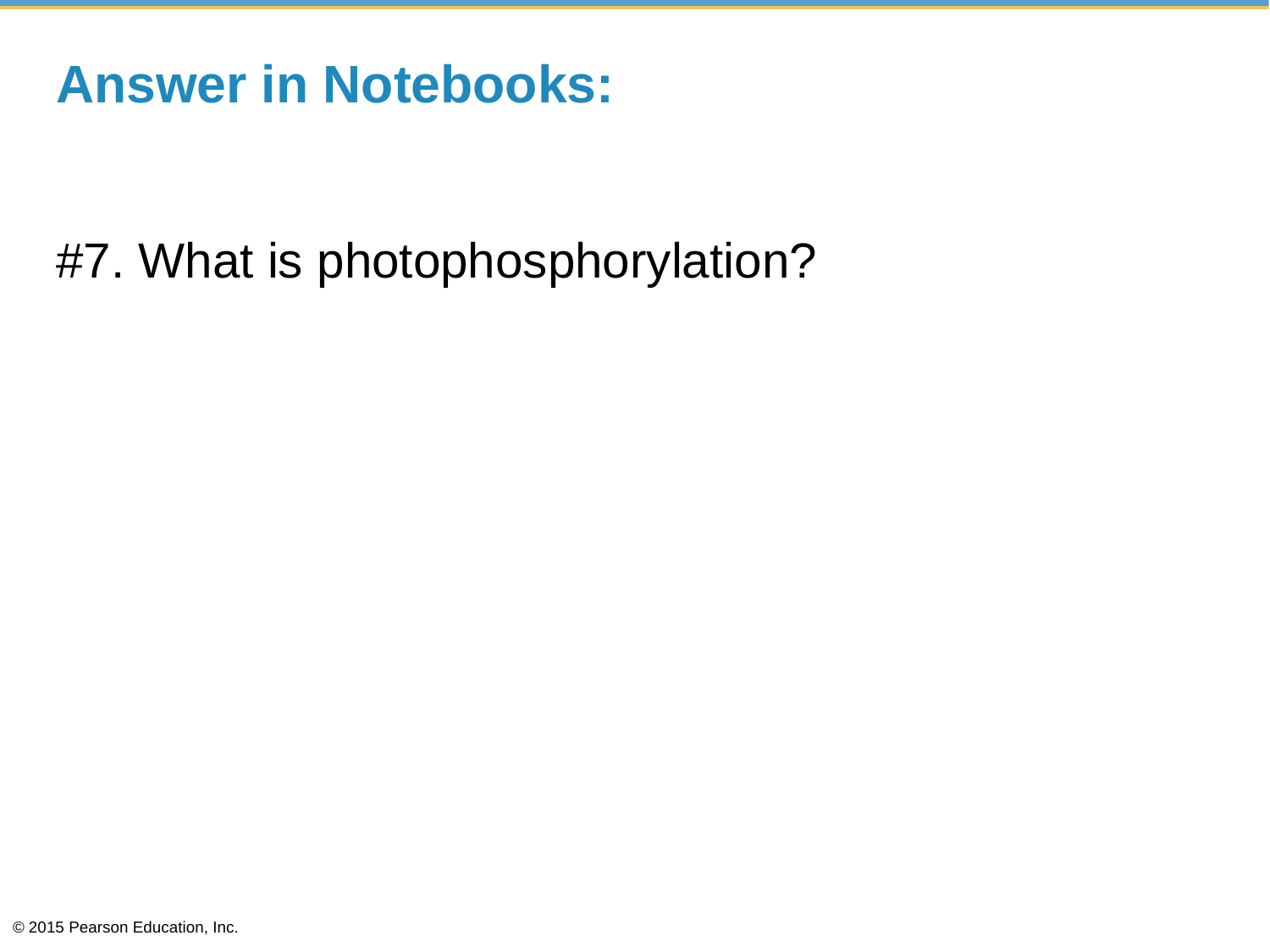

# Answer in Notebooks:
#7. What is photophosphorylation?
© 2015 Pearson Education, Inc.